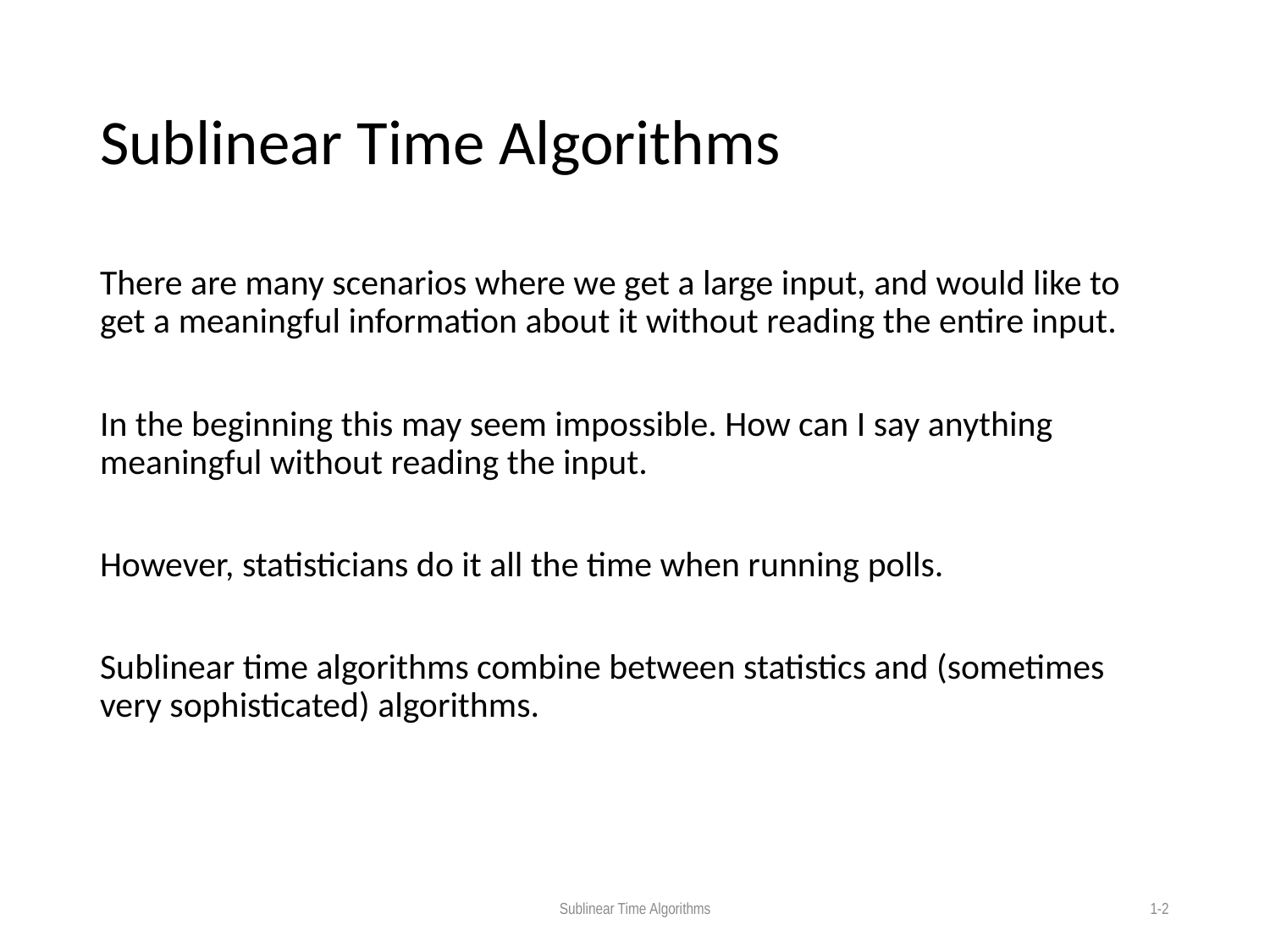

# Sublinear Time Algorithms
There are many scenarios where we get a large input, and would like to get a meaningful information about it without reading the entire input.

In the beginning this may seem impossible. How can I say anything meaningful without reading the input.

However, statisticians do it all the time when running polls.

Sublinear time algorithms combine between statistics and (sometimes very sophisticated) algorithms.
Sublinear Time Algorithms
1-2